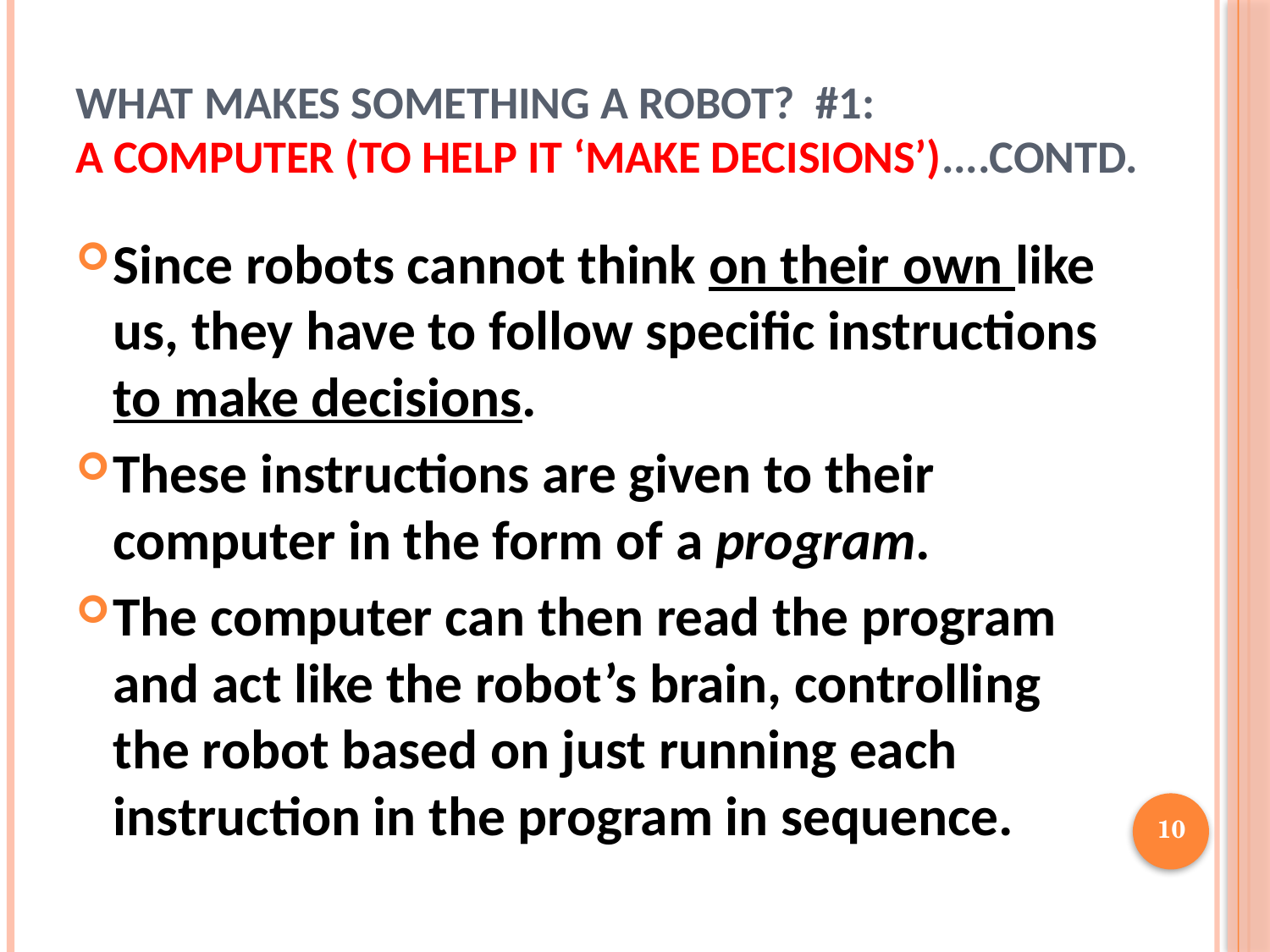

What Makes Something a Robot?  #1:
A Computer (to help it ‘make decisions’)....Contd.
Since robots cannot think on their own like us, they have to follow specific instructions to make decisions.
These instructions are given to their computer in the form of a program.
The computer can then read the program and act like the robot’s brain, controlling the robot based on just running each instruction in the program in sequence.
10